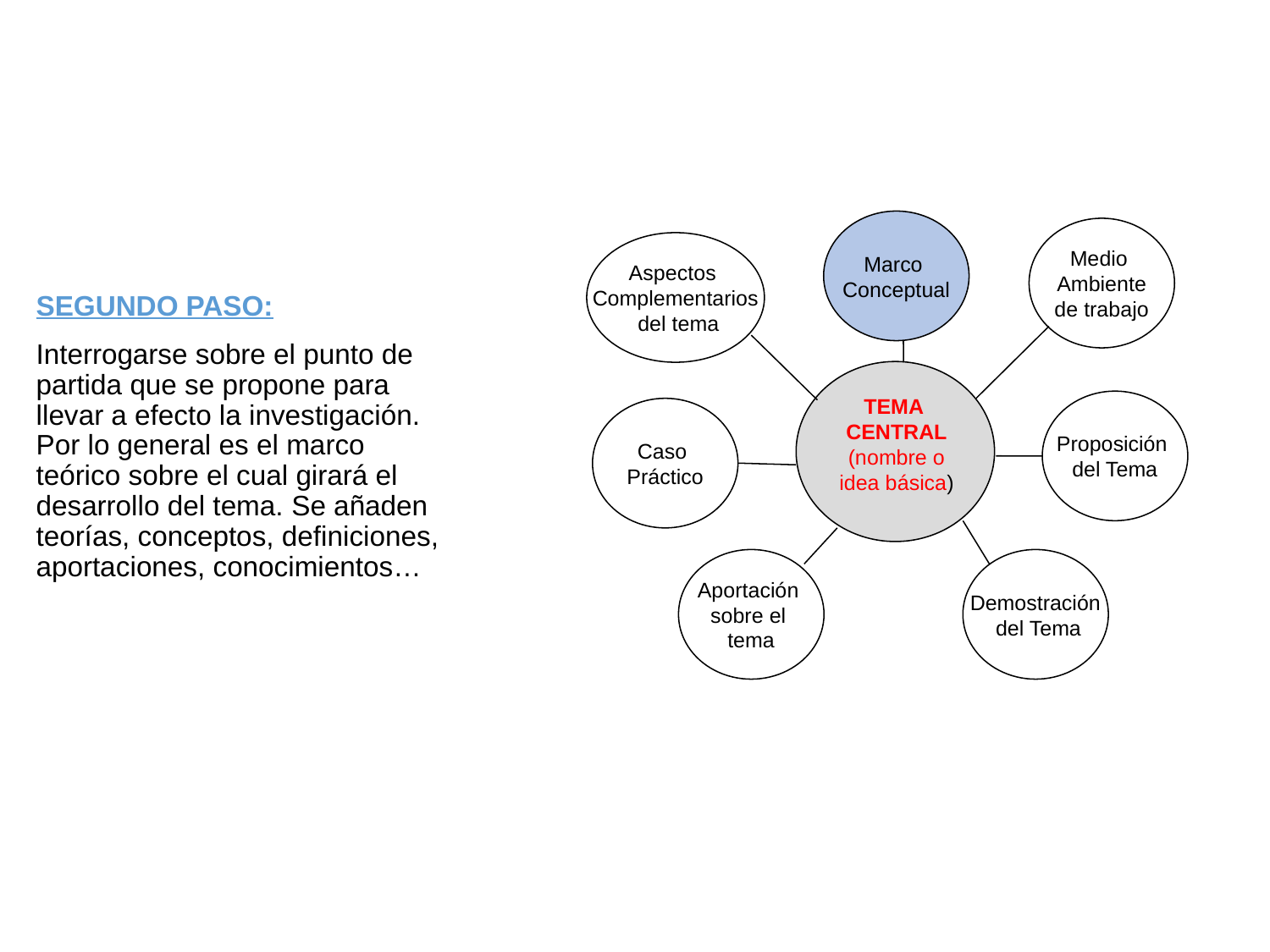

Marco
Conceptual
Medio
Ambiente
de trabajo
Aspectos
Complementarios
 del tema

TEMA
CENTRAL
(nombre o
idea básica)
Proposición
del Tema
Caso
Práctico

Aportación
sobre el
tema
Demostración
 del Tema
SEGUNDO PASO:
Interrogarse sobre el punto de partida que se propone para llevar a efecto la investigación. Por lo general es el marco teórico sobre el cual girará el desarrollo del tema. Se añaden teorías, conceptos, definiciones, aportaciones, conocimientos…